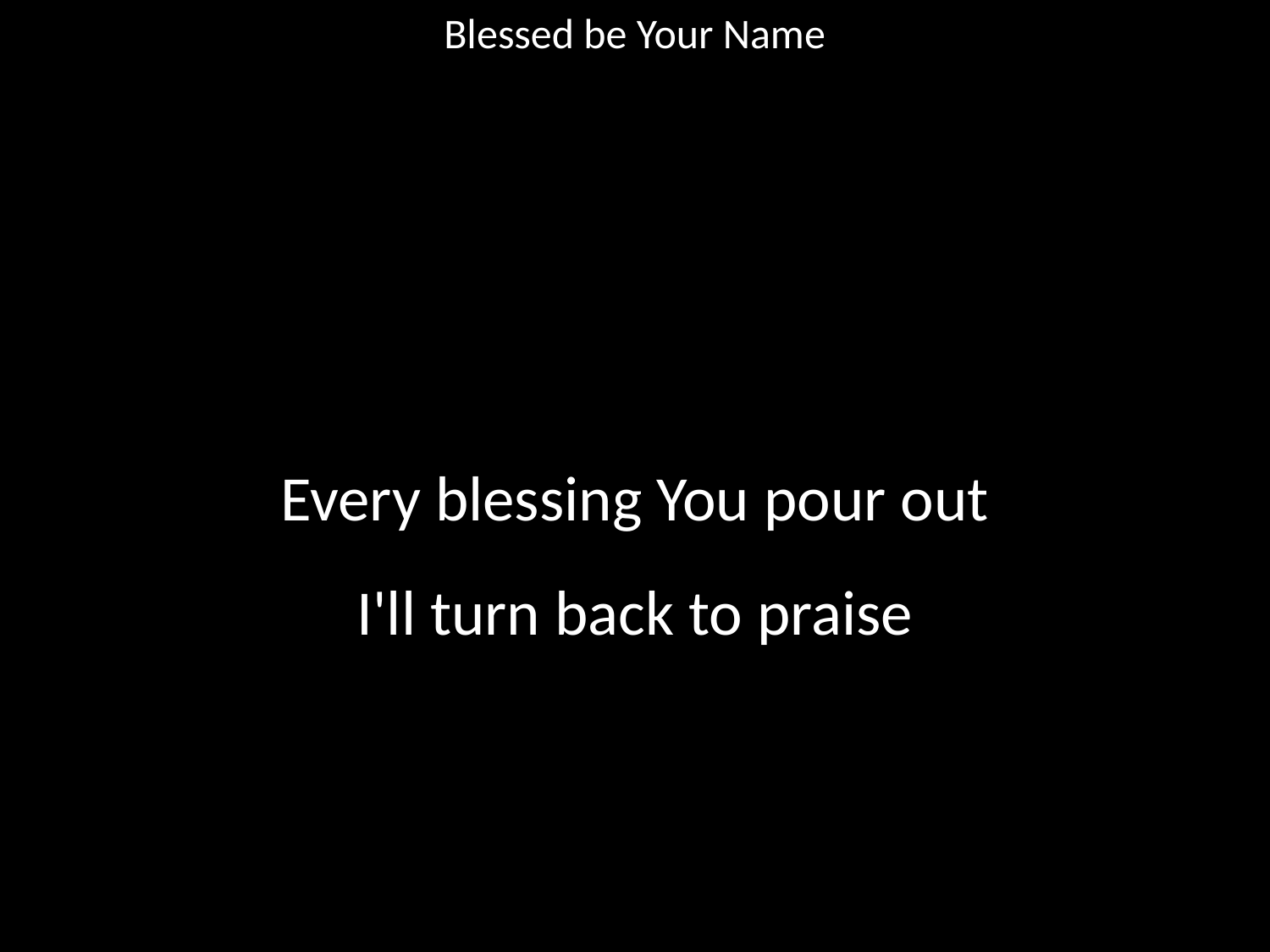

Blessed be Your Name
#
Every blessing You pour out
I'll turn back to praise